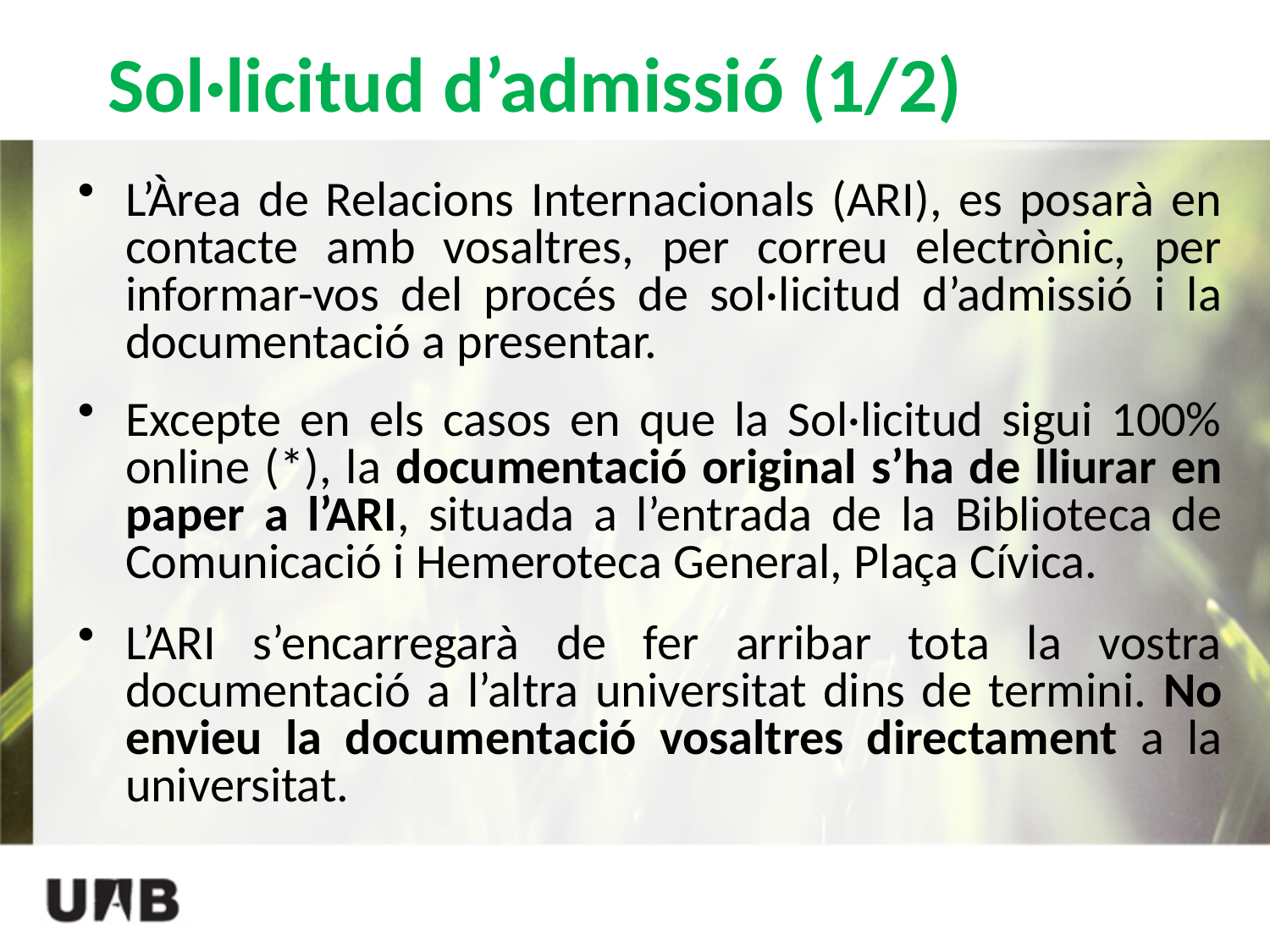

# Sol·licitud d’admissió (1/2)

L’Àrea de Relacions Internacionals (ARI), es posarà en contacte amb vosaltres, per correu electrònic, per informar-vos del procés de sol·licitud d’admissió i la documentació a presentar.

Excepte en els casos en que la Sol·licitud sigui 100% online (*), la documentació original s’ha de lliurar en paper a l’ARI, situada a l’entrada de la Biblioteca de Comunicació i Hemeroteca General, Plaça Cívica.

L’ARI s’encarregarà de fer arribar tota la vostra documentació a l’altra universitat dins de termini. No envieu la documentació vosaltres directament a la universitat.